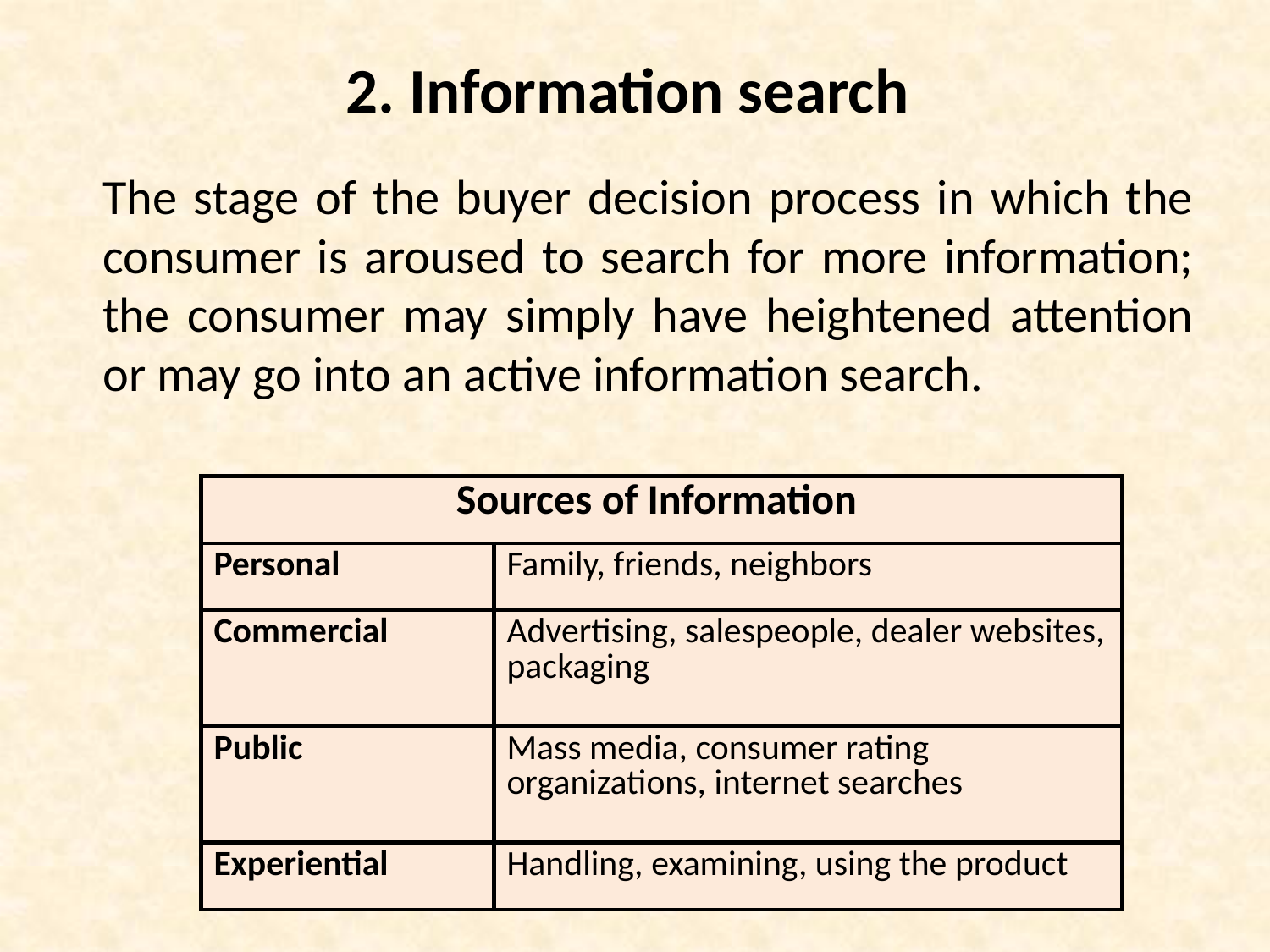

# 2. Information search
	The stage of the buyer decision process in which the consumer is aroused to search for more information; the consumer may simply have heightened attention or may go into an active information search.

| Sources of Information |  |
| --- | --- |
| Personal | Family, friends, neighbors |
| Commercial | Advertising, salespeople, dealer websites, packaging |
| Public | Mass media, consumer rating organizations, internet searches |
| Experiential | Handling, examining, using the product |